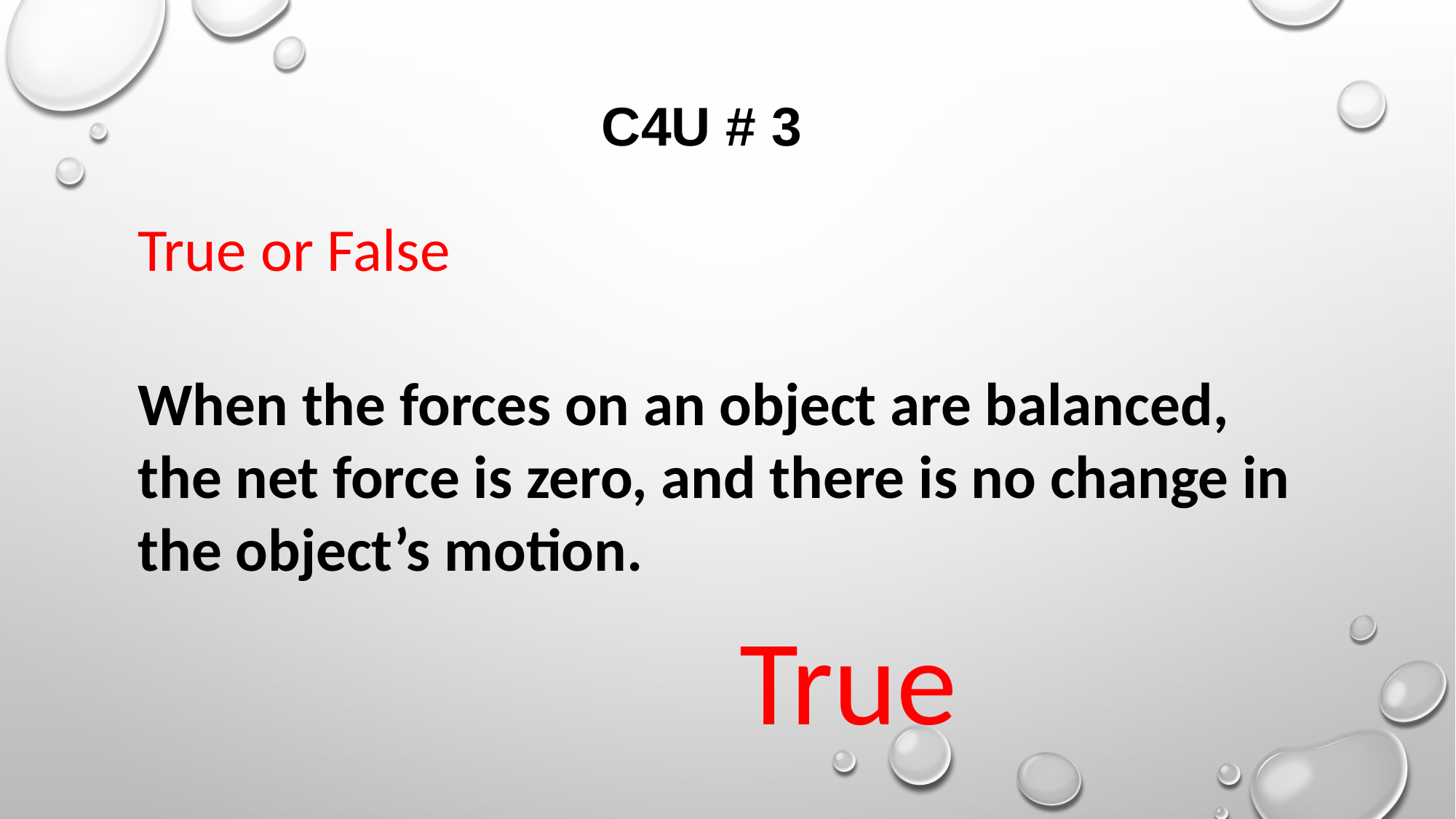

# C4U # 3
True or False
When the forces on an object are balanced, the net force is zero, and there is no change in the object’s motion.
True